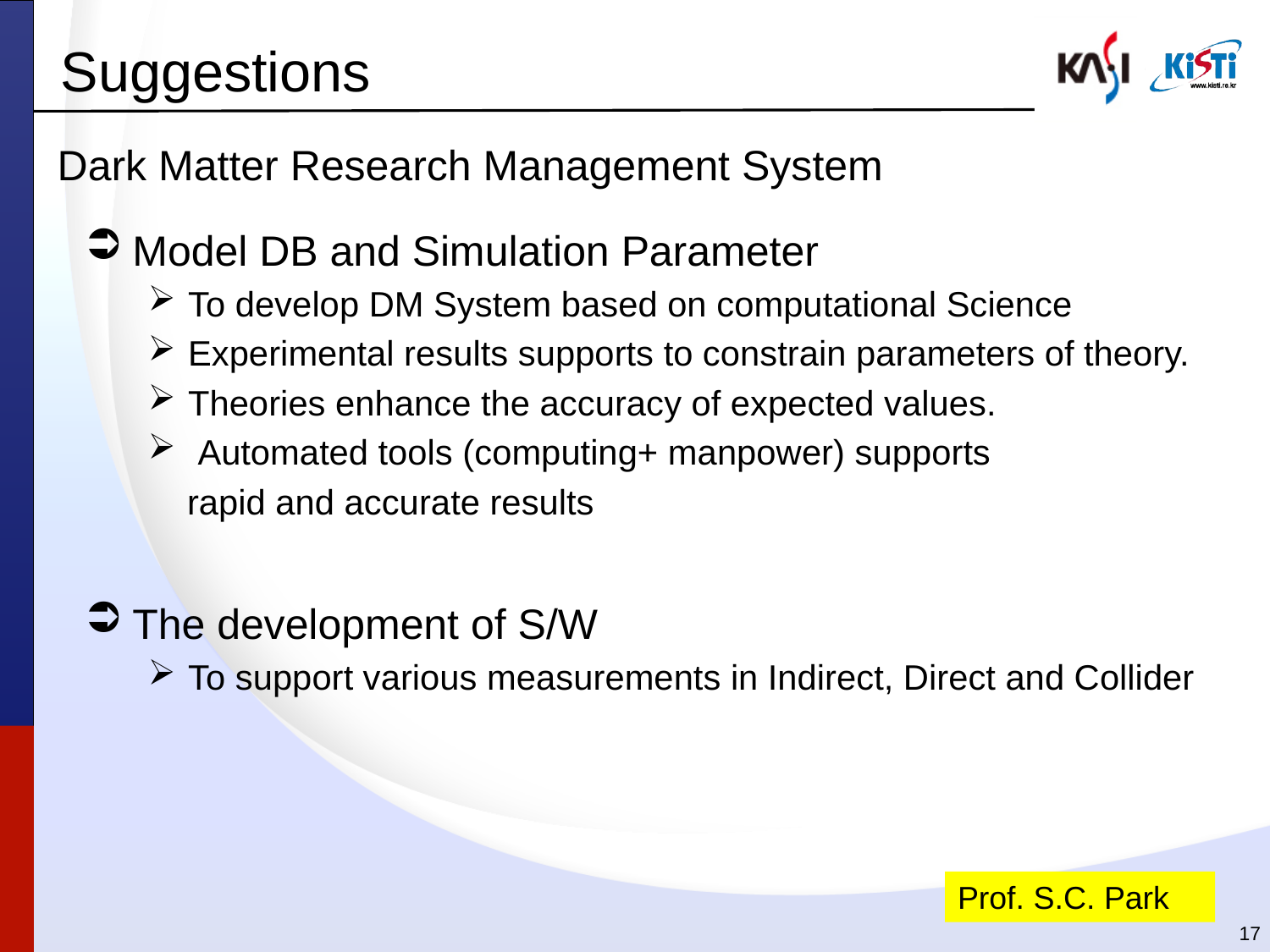

# Suggestions
Dark Matter Research Management System
Model DB and Simulation Parameter
To develop DM System based on computational Science
Experimental results supports to constrain parameters of theory.
Theories enhance the accuracy of expected values.
 Automated tools (computing+ manpower) supports
    rapid and accurate results

The development of S/W
To support various measurements in Indirect, Direct and Collider

Prof. S.C. Park
17